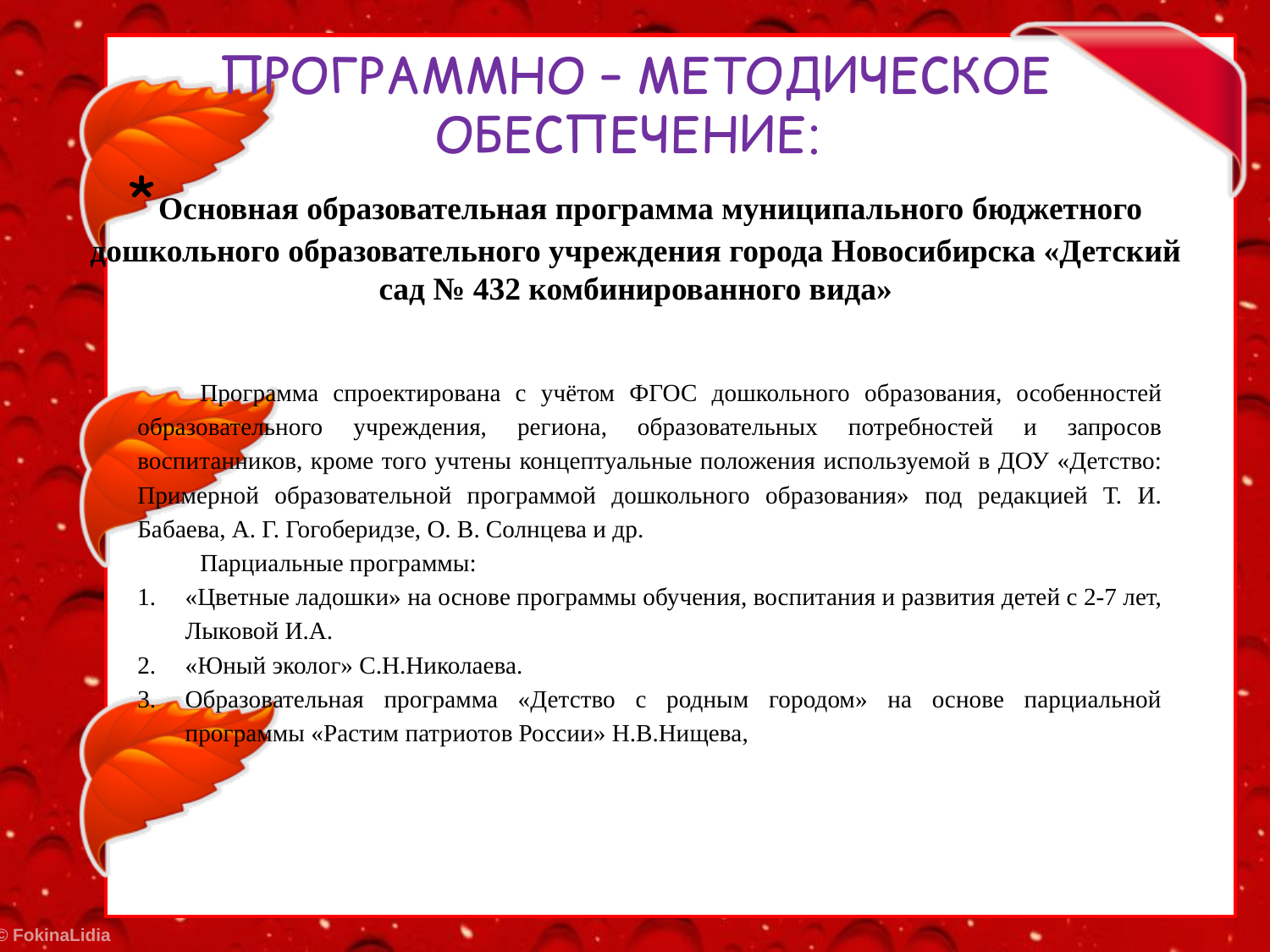

# ПРОГРАММНО – МЕТОДИЧЕСКОЕ ОБЕСПЕЧЕНИЕ: *Основная образовательная программа муниципального бюджетного дошкольного образовательного учреждения города Новосибирска «Детский сад № 432 комбинированного вида»
Программа спроектирована с учётом ФГОС дошкольного образования, особенностей образовательного учреждения, региона, образовательных потребностей и запросов воспитанников, кроме того учтены концептуальные положения используемой в ДОУ «Детство: Примерной образовательной программой дошкольного образования» под редакцией Т. И. Бабаева, А. Г. Гогоберидзе, О. В. Солнцева и др.
Парциальные программы:
«Цветные ладошки» на основе программы обучения, воспитания и развития детей с 2-7 лет, Лыковой И.А.
«Юный эколог» С.Н.Николаева.
Образовательная программа «Детство с родным городом» на основе парциальной программы «Растим патриотов России» Н.В.Нищева,